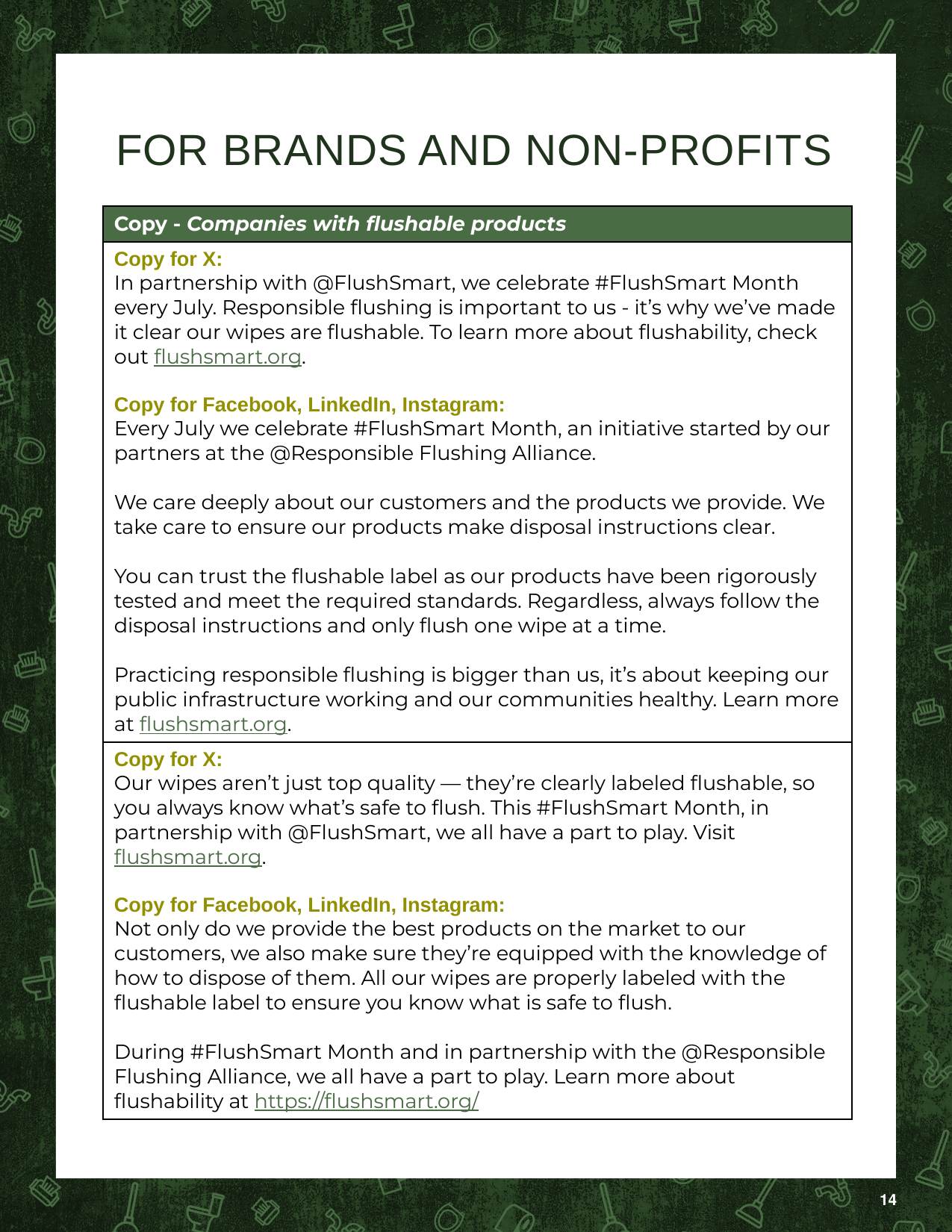

# For Brands and Non-Profits
| Copy - Companies with flushable products |
| --- |
| Copy for X: In partnership with @FlushSmart, we celebrate #FlushSmart Month every July. Responsible flushing is important to us - it’s why we’ve made it clear our wipes are flushable. To learn more about flushability, check out flushsmart.org. Copy for Facebook, LinkedIn, Instagram: Every July we celebrate #FlushSmart Month, an initiative started by our partners at the @Responsible Flushing Alliance. We care deeply about our customers and the products we provide. We take care to ensure our products make disposal instructions clear. You can trust the flushable label as our products have been rigorously tested and meet the required standards. Regardless, always follow the disposal instructions and only flush one wipe at a time. Practicing responsible flushing is bigger than us, it’s about keeping our public infrastructure working and our communities healthy. Learn more at flushsmart.org. |
| Copy for X: Our wipes aren’t just top quality — they’re clearly labeled flushable, so you always know what’s safe to flush. This #FlushSmart Month, in partnership with @FlushSmart, we all have a part to play. Visit flushsmart.org. Copy for Facebook, LinkedIn, Instagram: Not only do we provide the best products on the market to our customers, we also make sure they’re equipped with the knowledge of how to dispose of them. All our wipes are properly labeled with the flushable label to ensure you know what is safe to flush. During #FlushSmart Month and in partnership with the @Responsible Flushing Alliance, we all have a part to play. Learn more about flushability at https://flushsmart.org/ |